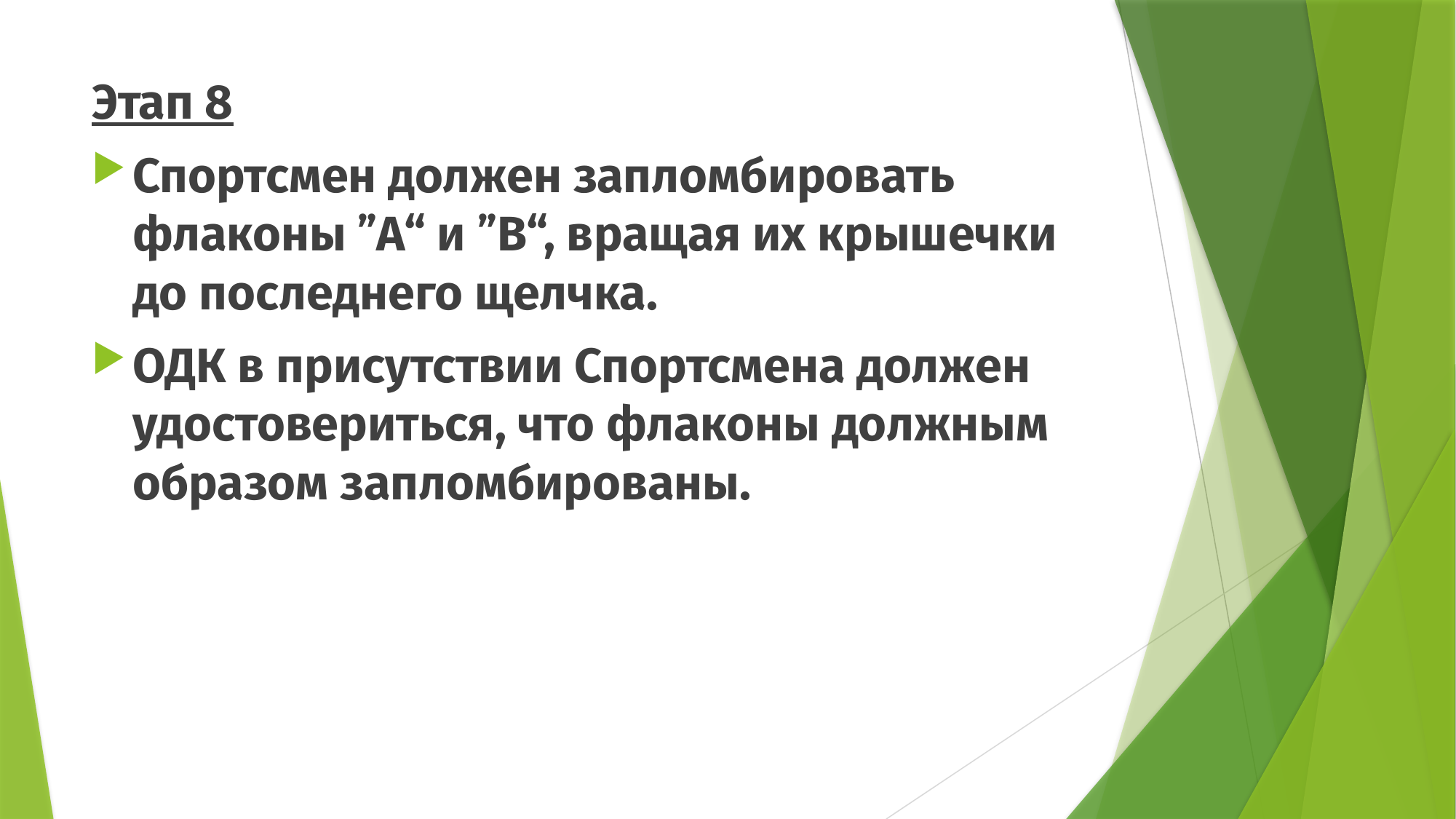

Этап 8
Спортсмен должен запломбировать флаконы ˮА“ и ˮВ“, вращая их крышечки до последнего щелчка.
ОДК в присутствии Спортсмена должен удостовериться, что флаконы должным образом запломбированы.